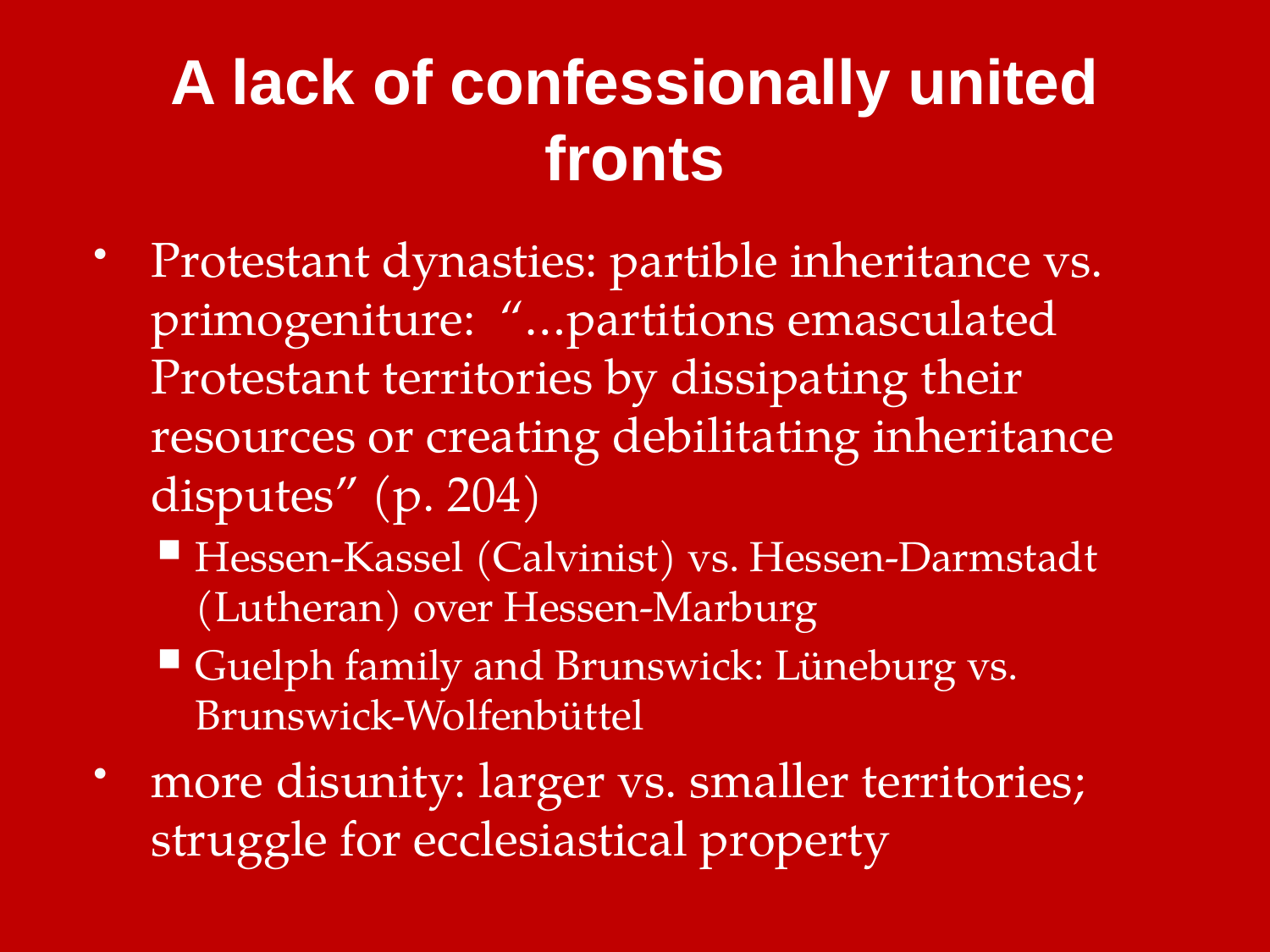

# A lack of confessionally united fronts
Protestant dynasties: partible inheritance vs. primogeniture:  “…partitions emasculated Protestant territories by dissipating their resources or creating debilitating inheritance disputes” (p. 204)
Hessen-Kassel (Calvinist) vs. Hessen-Darmstadt (Lutheran) over Hessen-Marburg
Guelph family and Brunswick: Lüneburg vs. Brunswick-Wolfenbüttel
more disunity: larger vs. smaller territories; struggle for ecclesiastical property